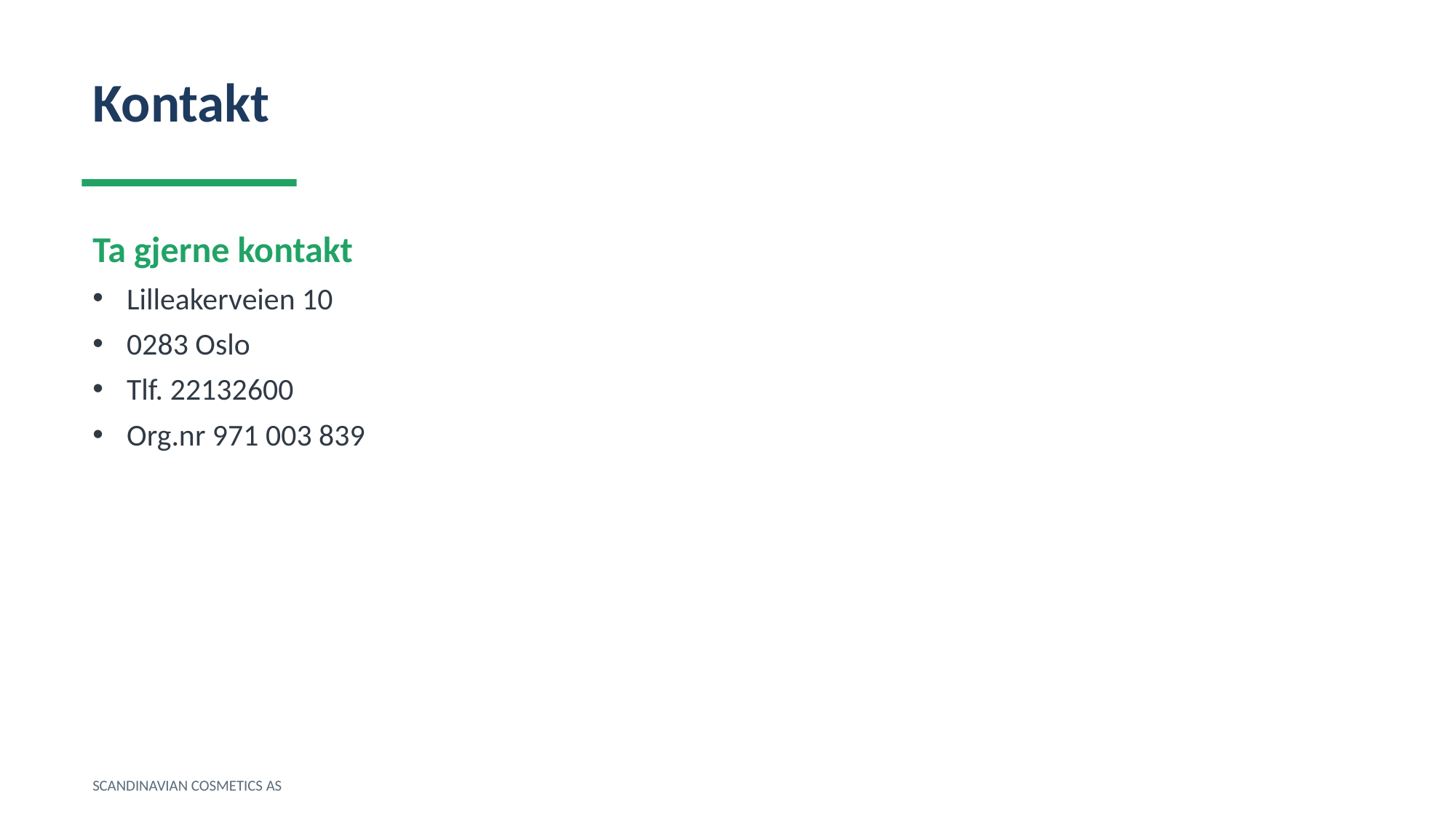

Kontakt

Ta gjerne kontakt
Lilleakerveien 10
0283 Oslo
Tlf. 22132600
Org.nr 971 003 839
SCANDINAVIAN COSMETICS AS